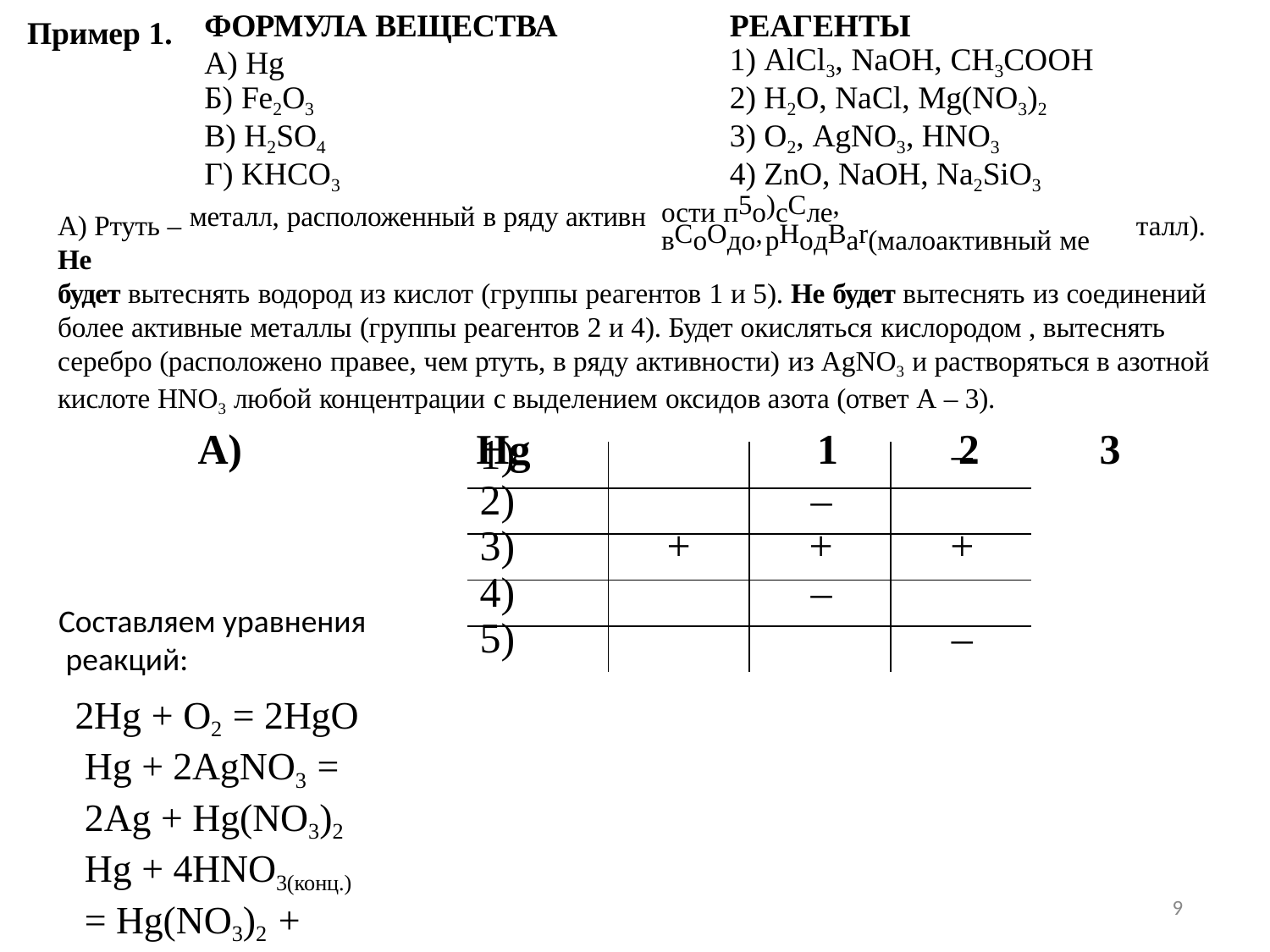

| ФОРМУЛА ВЕЩЕСТВА | РЕАГЕНТЫ |
| --- | --- |
| А) Hg | 1) AlCl3, NaOH, CH3COOH |
| Б) Fe2O3 | 2) H2O, NaCl, Mg(NO3)2 |
| В) H2SO4 | 3) O2, AgNO3, HNO3 |
| Г) KHCO3 | 4) ZnO, NaOH, Na2SiO3 |
| металл, расположенный в ряду активн | ости п5о)сCле, вCоOдо,рHодBаr(малоактивный ме |
Пример 1.
А) Ртуть –	талл). Не
будет вытеснять водород из кислот (группы реагентов 1 и 5). Не будет вытеснять из соединений  более активные металлы (группы реагентов 2 и 4). Будет окисляться кислородом , вытеснять  серебро (расположено правее, чем ртуть, в ряду активности) из AgNO3 и растворяться в азотной  кислоте HNO3 любой концентрации с выделением оксидов азота (ответ А – 3).
А)	Hg	1	2	3
| 1) |  |  | – |
| --- | --- | --- | --- |
| 2) |  | – |  |
| 3) | + | + | + |
| 4) |  | – |  |
| 5) |  |  | – |
Составляем уравнения  реакций:
2Hg + O2 = 2HgO
Hg + 2AgNO3 = 2Ag + Hg(NO3)2
Hg + 4HNO3(конц.) = Hg(NO3)2 + 2NO2↑ + 2H2O или
3Hg + 8HNO3(разб.) = 3Hg(NO3)2 + 2NO↑ + 4H2O.
9